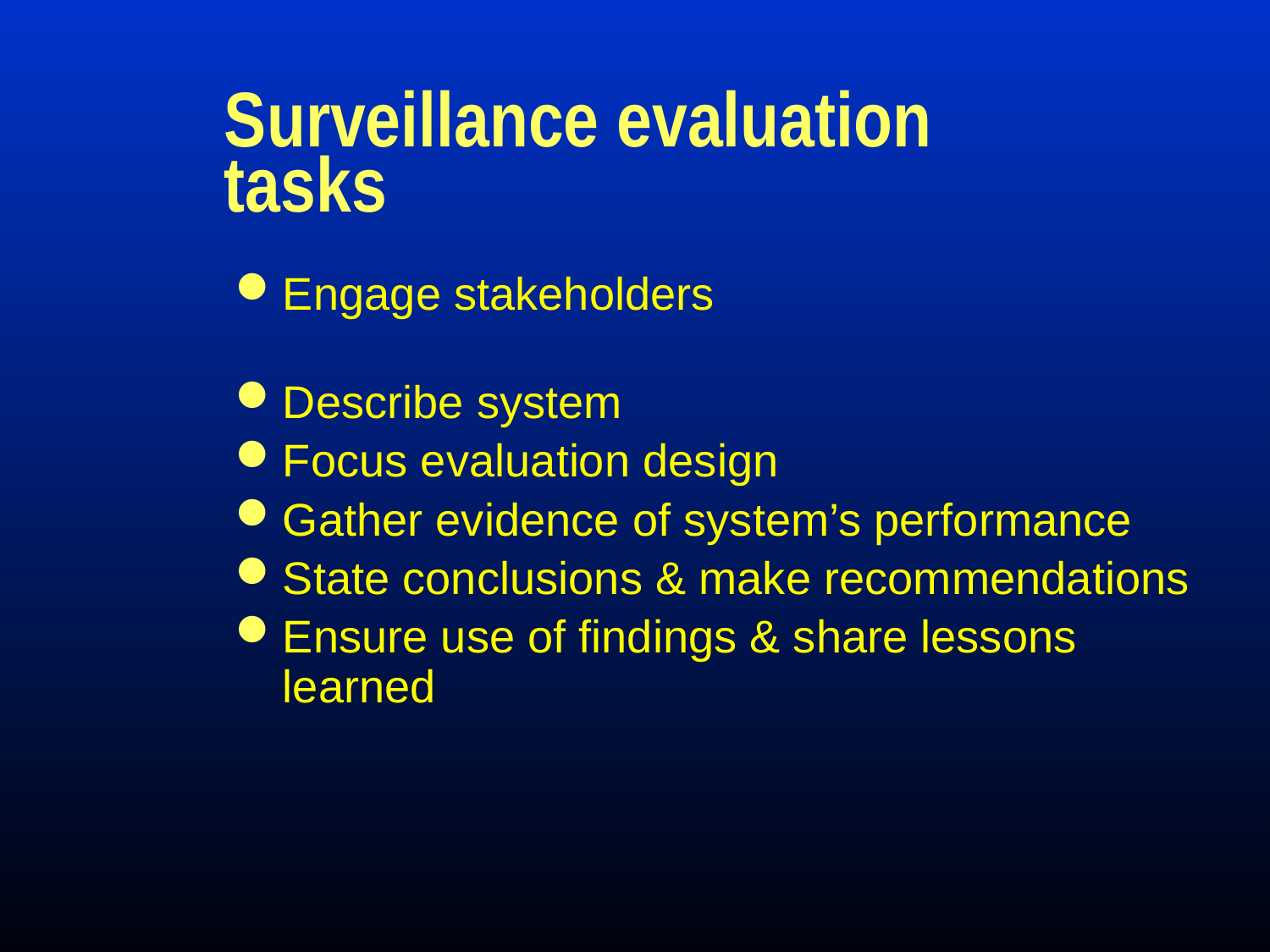

# Surveillance evaluation tasks
Engage stakeholders
Describe system
Focus evaluation design
Gather evidence of system’s performance
State conclusions & make recommendations
Ensure use of findings & share lessons learned